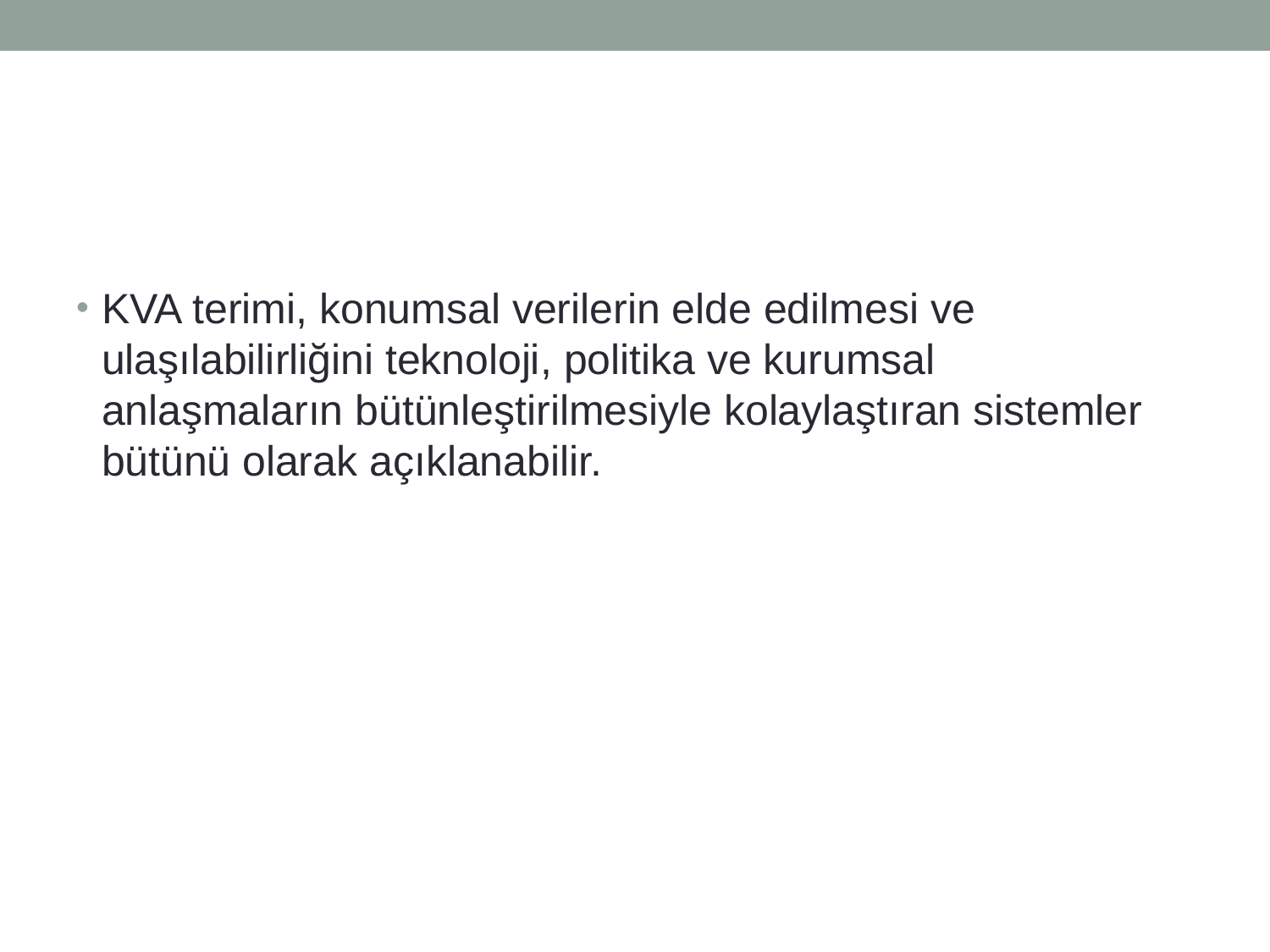

KVA terimi, konumsal verilerin elde edilmesi ve ulaşılabilirliğini teknoloji, politika ve kurumsal anlaşmaların bütünleştirilmesiyle kolaylaştıran sistemler bütünü olarak açıklanabilir.